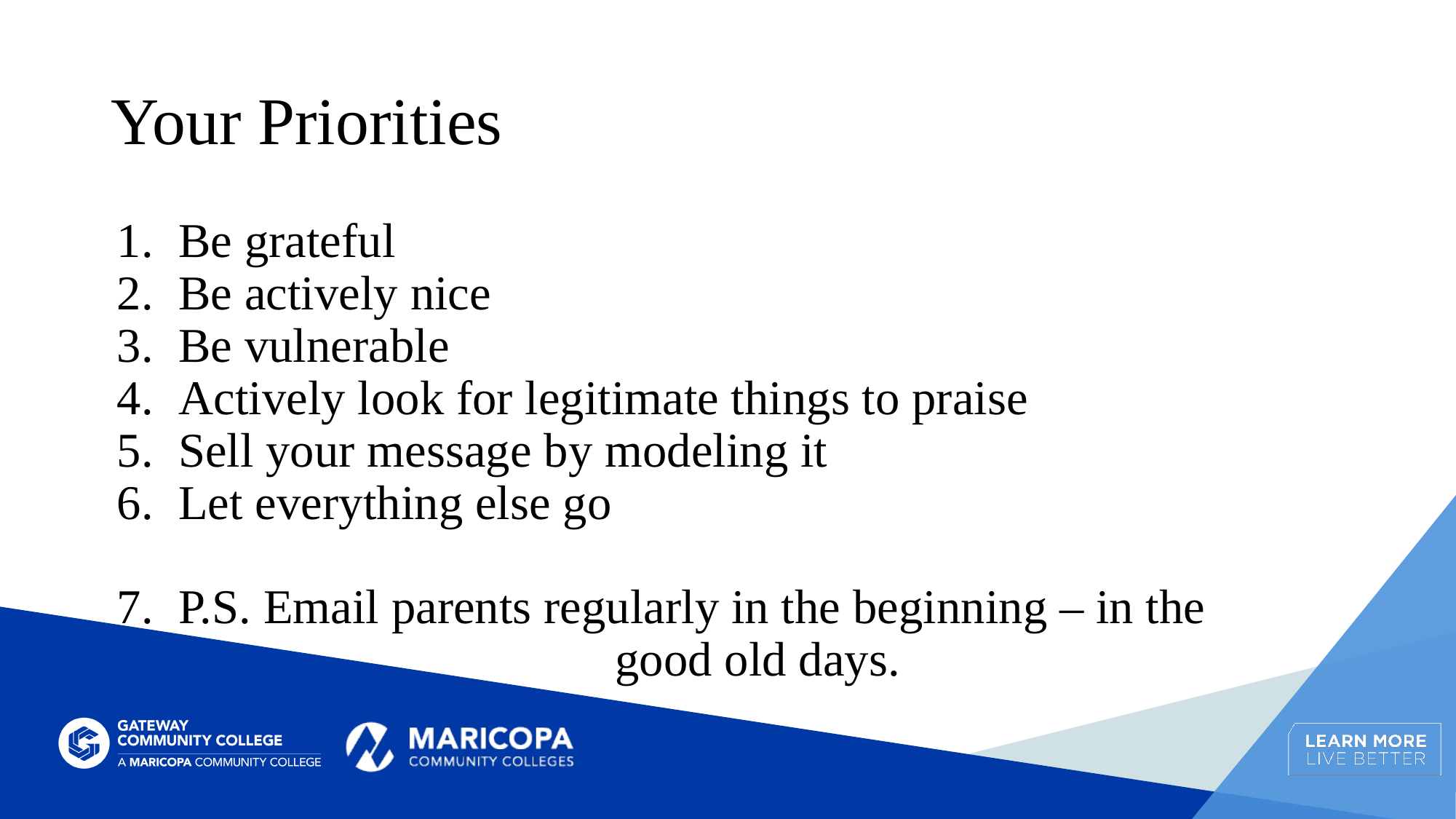

# Your Priorities
Be grateful
Be actively nice
Be vulnerable
Actively look for legitimate things to praise
Sell your message by modeling it
Let everything else go

P.S. Email parents regularly in the beginning – in the 					good old days.